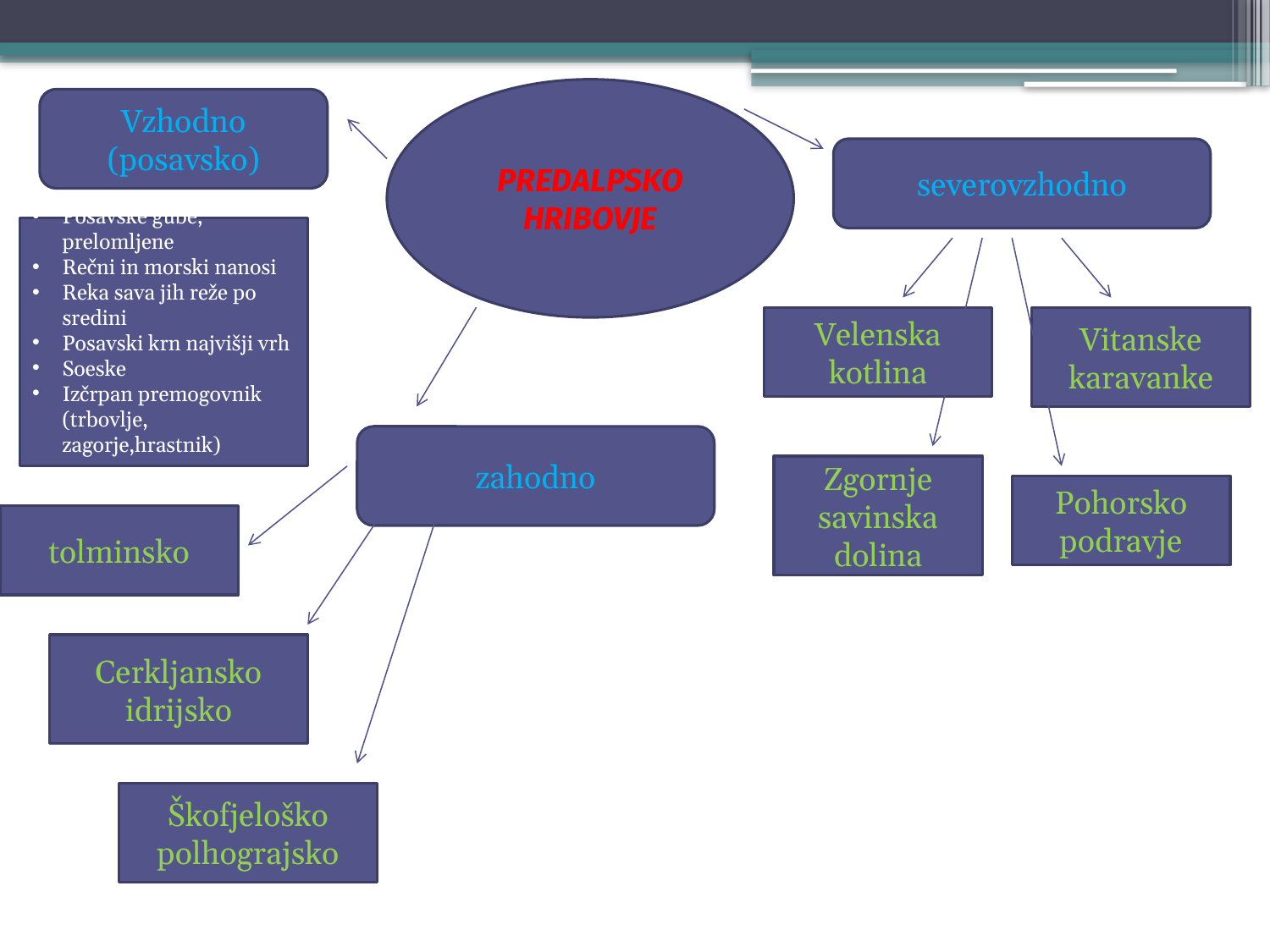

PREDALPSKO HRIBOVJE
Vzhodno (posavsko)
severovzhodno
Posavske gube, prelomljene
Rečni in morski nanosi
Reka sava jih reže po sredini
Posavski krn najvišji vrh
Soeske
Izčrpan premogovnik (trbovlje, zagorje,hrastnik)

Velenska kotlina
Vitanske karavanke
zahodno
Zgornje savinska dolina
Pohorsko podravje
tolminsko
Cerkljansko idrijsko
Škofjeloško polhograjsko